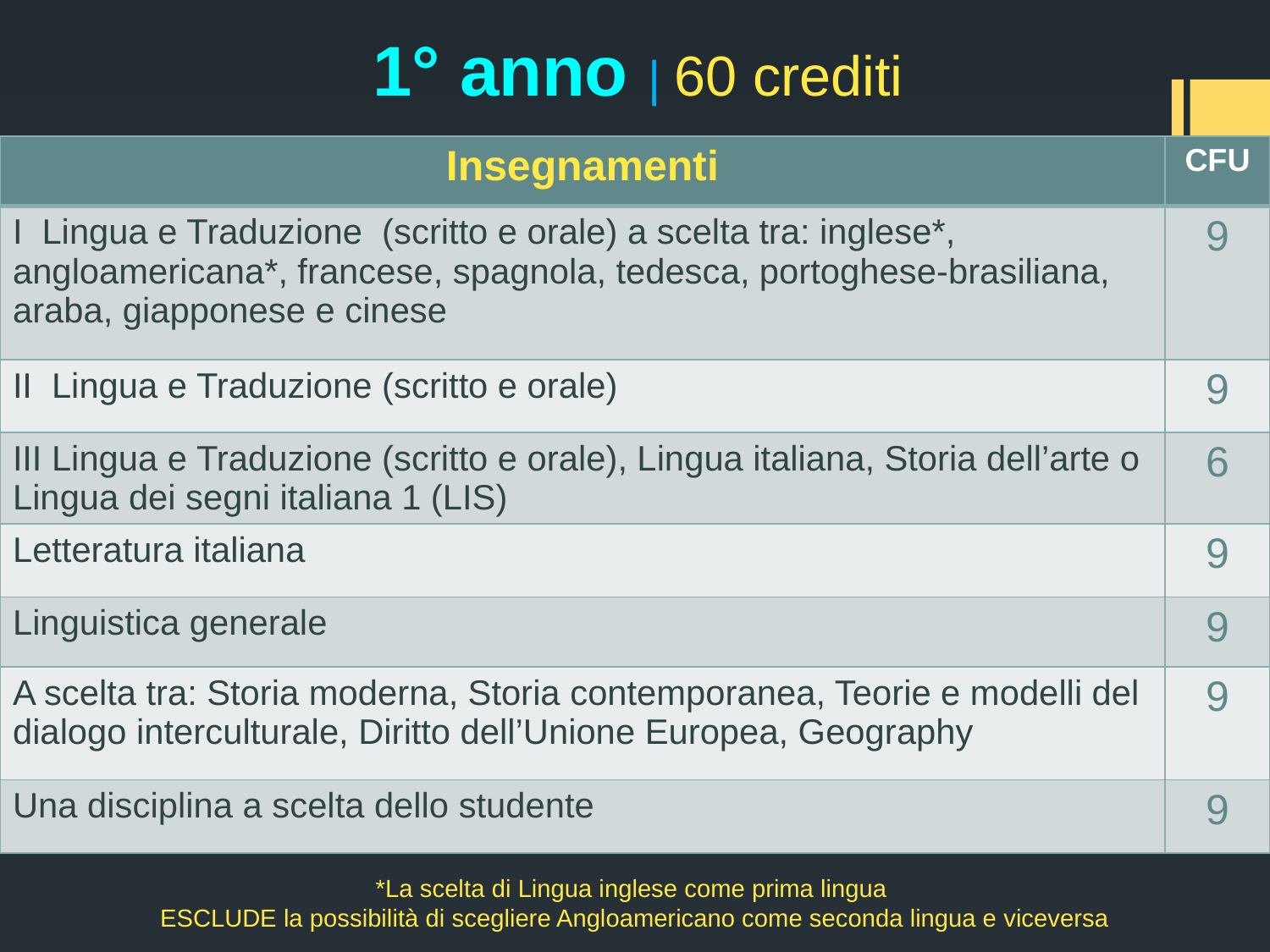

# 1° anno | 60 crediti
| Insegnamenti | CFU |
| --- | --- |
| I Lingua e Traduzione (scritto e orale) a scelta tra: inglese\*, angloamericana\*, francese, spagnola, tedesca, portoghese-brasiliana, araba, giapponese e cinese | 9 |
| II Lingua e Traduzione (scritto e orale) | 9 |
| III Lingua e Traduzione (scritto e orale), Lingua italiana, Storia dell’arte o Lingua dei segni italiana 1 (LIS) | 6 |
| Letteratura italiana | 9 |
| Linguistica generale | 9 |
| A scelta tra: Storia moderna, Storia contemporanea, Teorie e modelli del dialogo interculturale, Diritto dell’Unione Europea, Geography | 9 |
| Una disciplina a scelta dello studente | 9 |

*La scelta di Lingua inglese come prima lingua
ESCLUDE la possibilità di scegliere Angloamericano come seconda lingua e viceversa